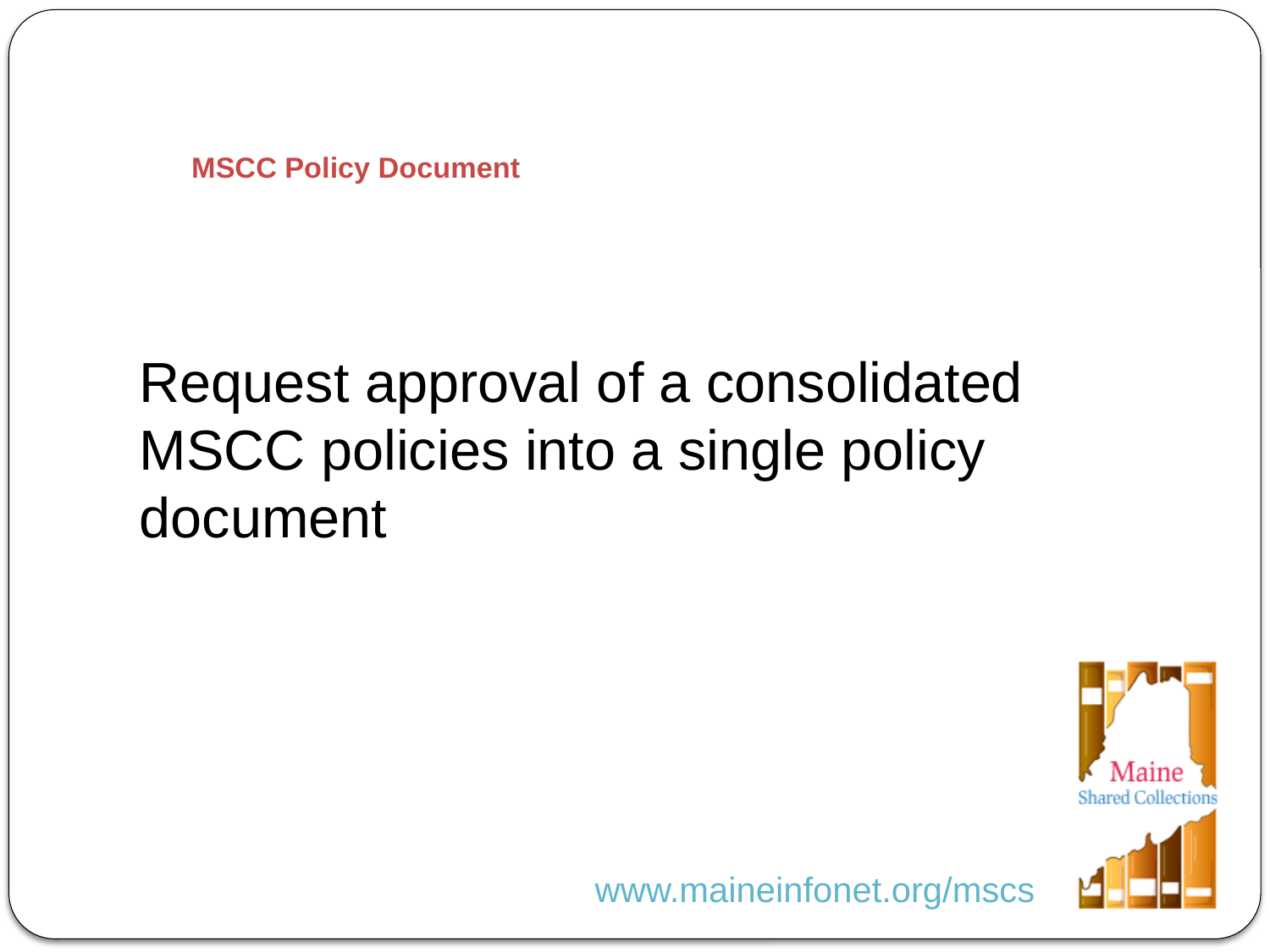

# MSCC Policy Document

Request approval of a consolidated MSCC policies into a single policy document

www.maineinfonet.org/mscs